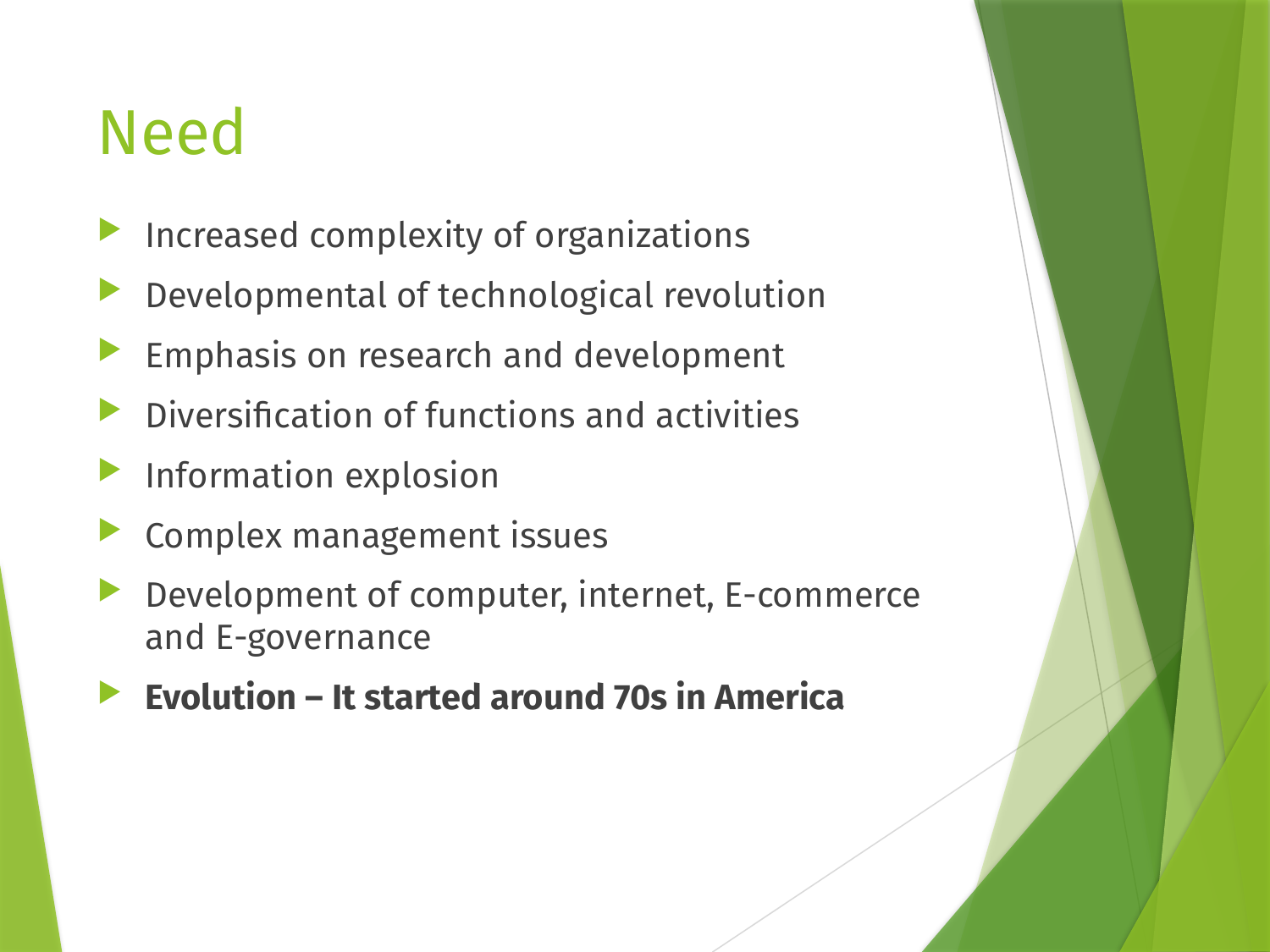

# Need
Increased complexity of organizations
Developmental of technological revolution
Emphasis on research and development
Diversification of functions and activities
Information explosion
Complex management issues
Development of computer, internet, E-commerce and E-governance
Evolution – It started around 70s in America